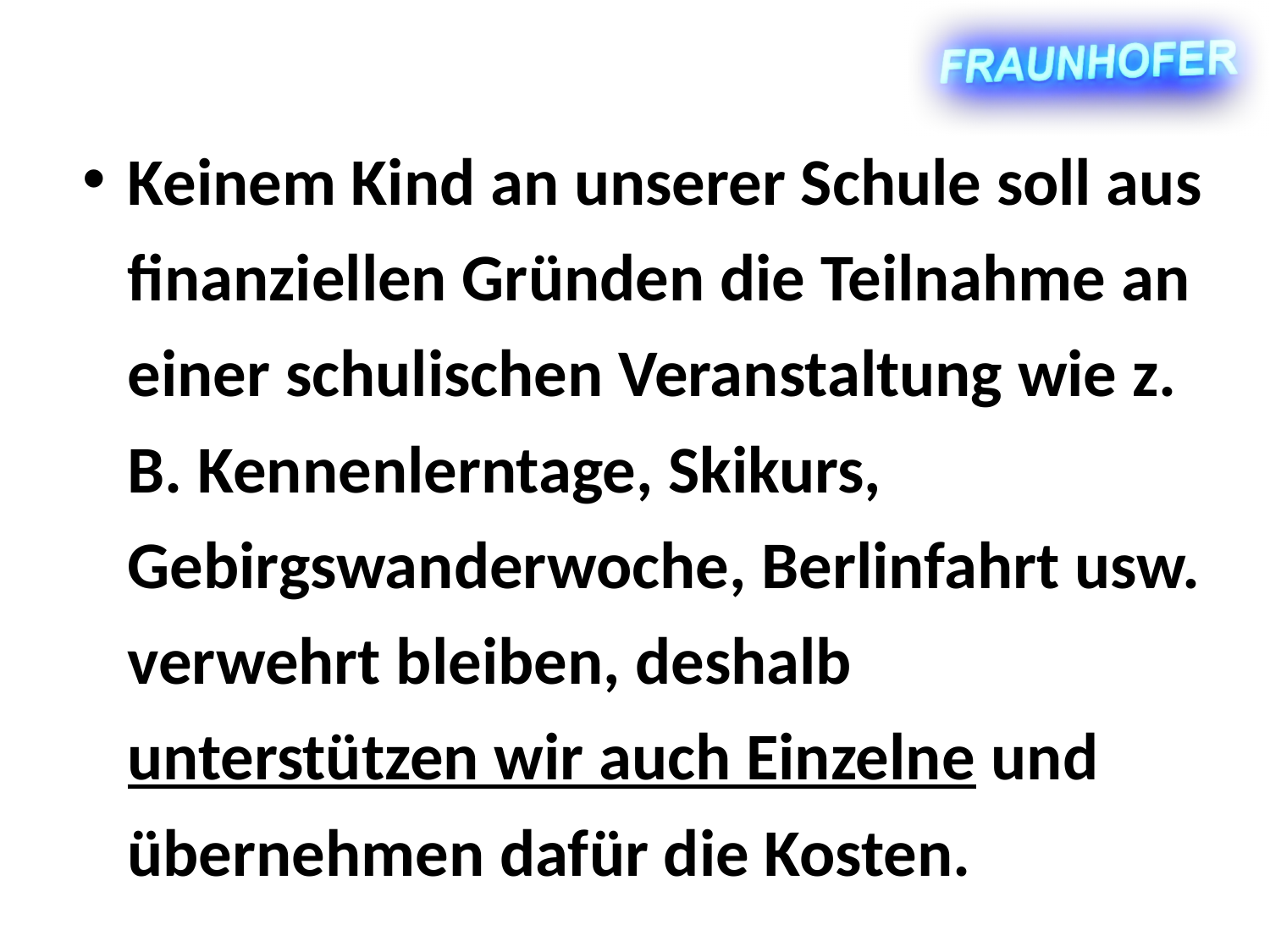

Keinem Kind an unserer Schule soll aus finanziellen Gründen die Teilnahme an einer schulischen Veranstaltung wie z. B. Kennenlerntage, Skikurs, Gebirgswanderwoche, Berlinfahrt usw. verwehrt bleiben, deshalb unterstützen wir auch Einzelne und übernehmen dafür die Kosten.